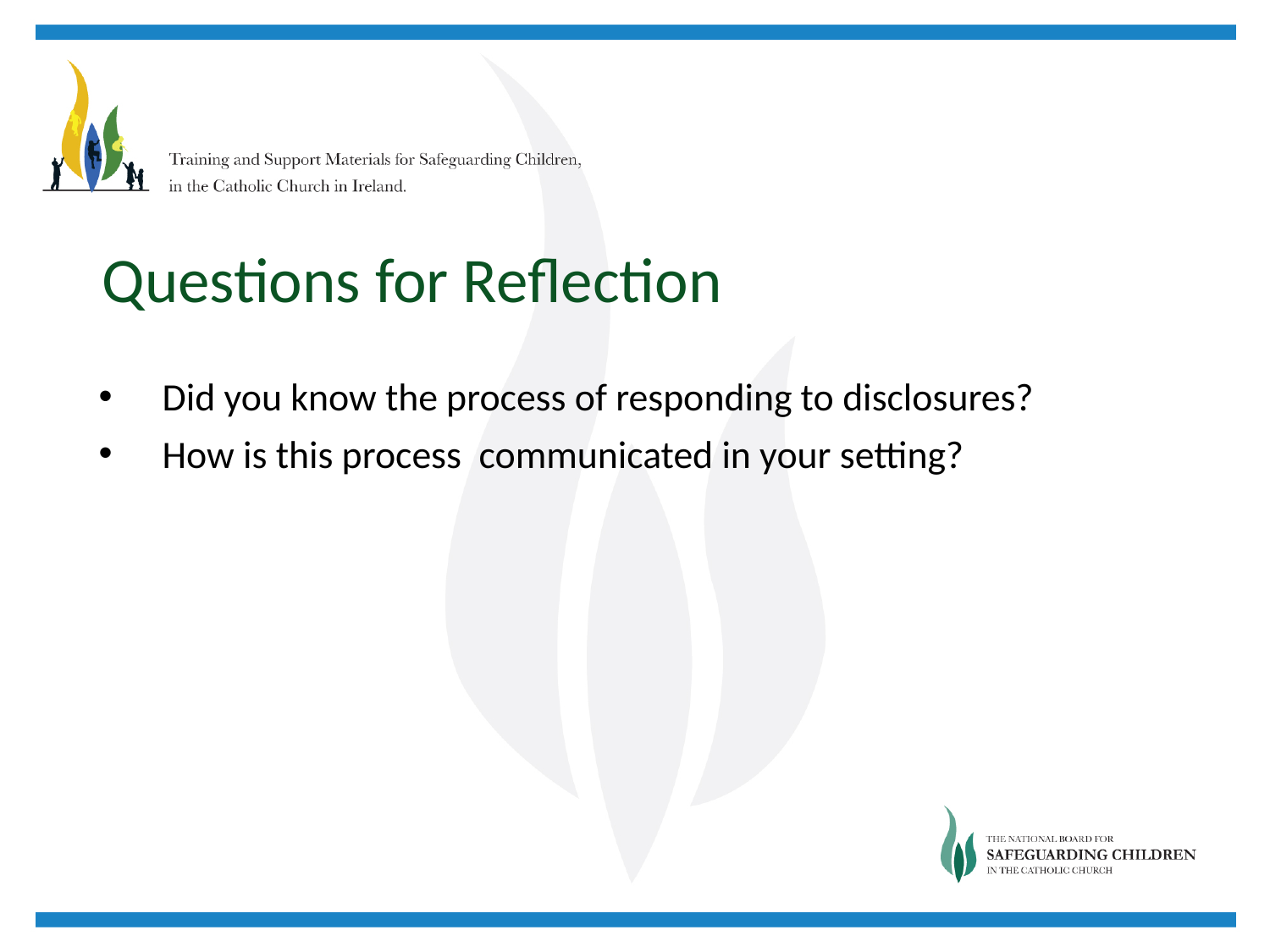

Questions for Reflection
Did you know the process of responding to disclosures?
How is this process  communicated in your setting?